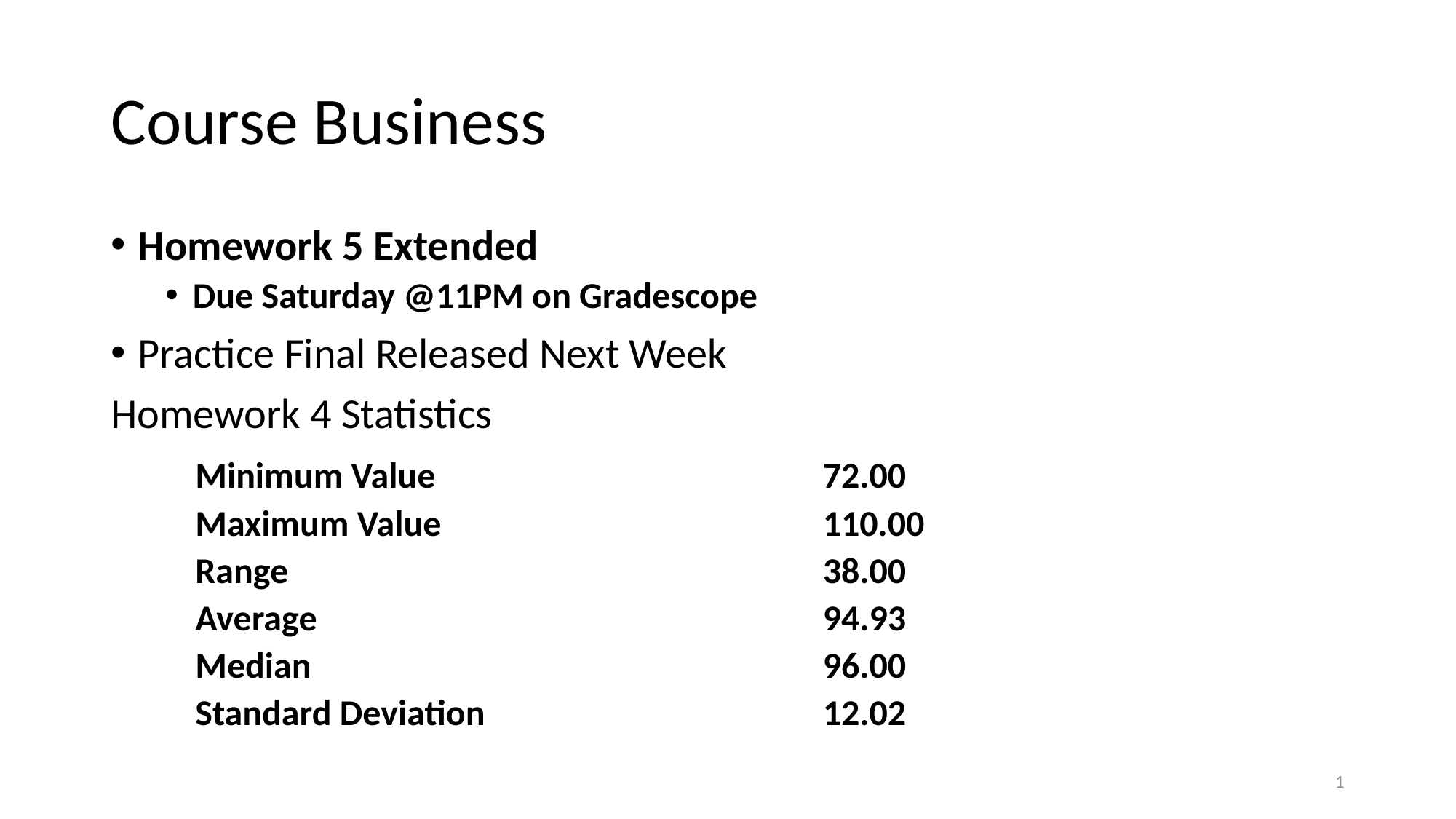

# Course Business
Homework 5 Extended
Due Saturday @11PM on Gradescope
Practice Final Released Next Week
Homework 4 Statistics

| Minimum Value | 72.00 |
| --- | --- |
| Maximum Value | 110.00 |
| Range | 38.00 |
| Average | 94.93 |
| Median | 96.00 |
| Standard Deviation | 12.02 |
1